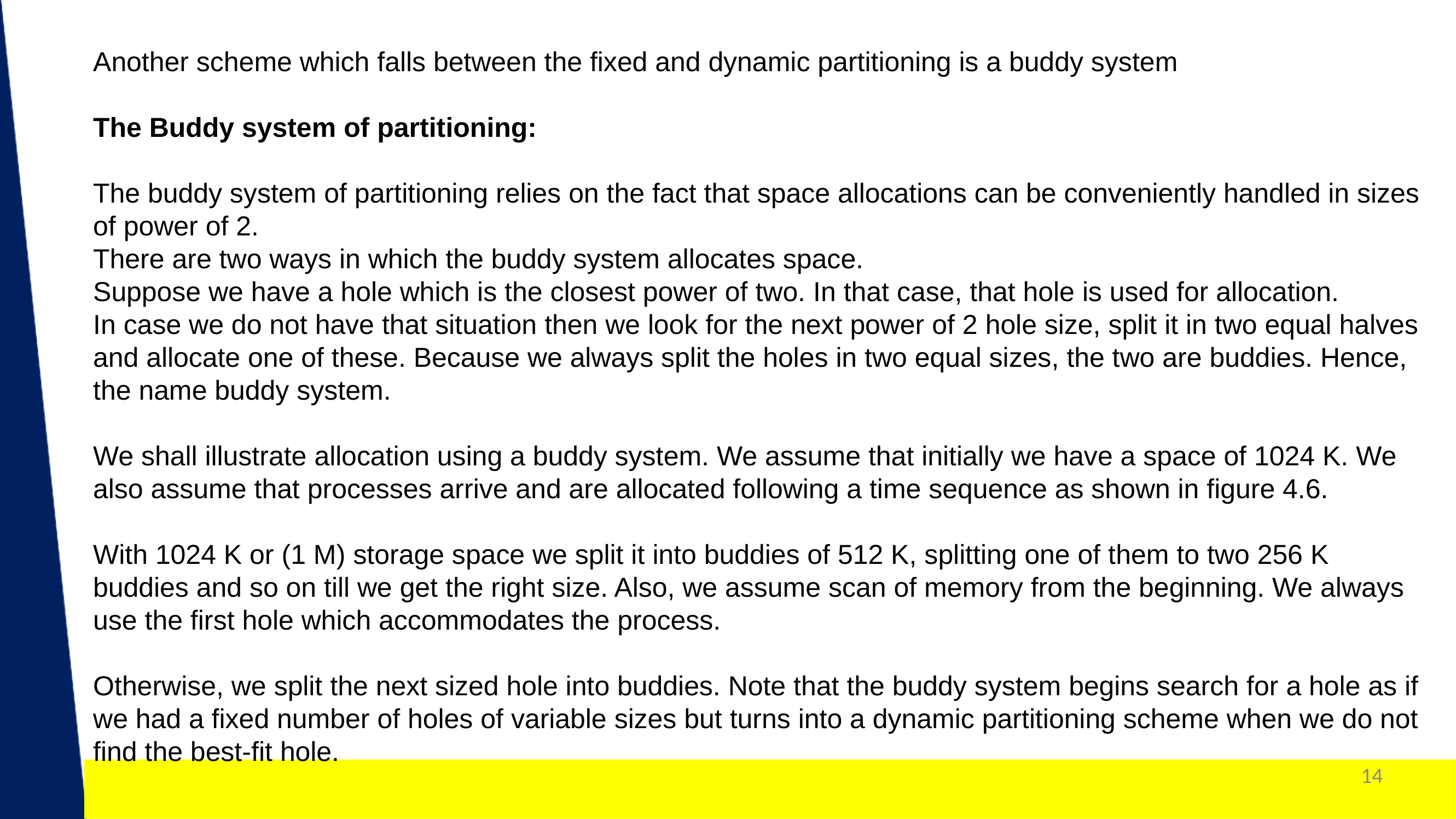

Another scheme which falls between the fixed and dynamic partitioning is a buddy system

The Buddy system of partitioning:

The buddy system of partitioning relies on the fact that space allocations can be conveniently handled in sizes of power of 2.
There are two ways in which the buddy system allocates space.
Suppose we have a hole which is the closest power of two. In that case, that hole is used for allocation.
In case we do not have that situation then we look for the next power of 2 hole size, split it in two equal halves and allocate one of these. Because we always split the holes in two equal sizes, the two are buddies. Hence, the name buddy system.

We shall illustrate allocation using a buddy system. We assume that initially we have a space of 1024 K. We also assume that processes arrive and are allocated following a time sequence as shown in figure 4.6.

With 1024 K or (1 M) storage space we split it into buddies of 512 K, splitting one of them to two 256 K buddies and so on till we get the right size. Also, we assume scan of memory from the beginning. We always use the first hole which accommodates the process.

Otherwise, we split the next sized hole into buddies. Note that the buddy system begins search for a hole as if we had a fixed number of holes of variable sizes but turns into a dynamic partitioning scheme when we do not find the best-fit hole.
Dr. Nilam Choudhary , JECRC, JAIPUR
14
1